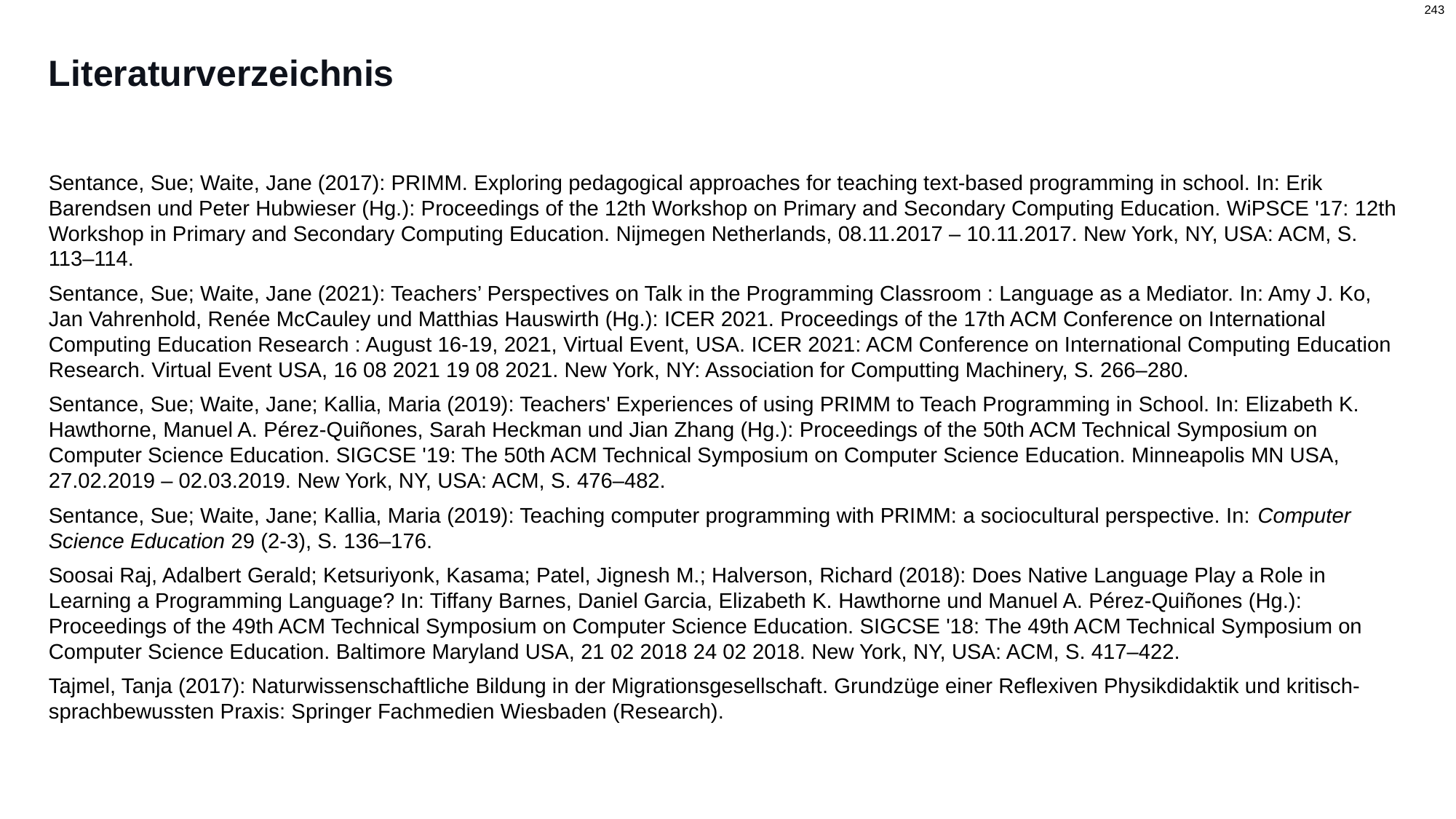

# Literaturverzeichnis
Sentance, Sue; Waite, Jane (2017): PRIMM. Exploring pedagogical approaches for teaching text-based programming in school. In: Erik Barendsen und Peter Hubwieser (Hg.): Proceedings of the 12th Workshop on Primary and Secondary Computing Education. WiPSCE '17: 12th Workshop in Primary and Secondary Computing Education. Nijmegen Netherlands, 08.11.2017 – 10.11.2017. New York, NY, USA: ACM, S. 113–114.
Sentance, Sue; Waite, Jane (2021): Teachers’ Perspectives on Talk in the Programming Classroom : Language as a Mediator. In: Amy J. Ko, Jan Vahrenhold, Renée McCauley und Matthias Hauswirth (Hg.): ICER 2021. Proceedings of the 17th ACM Conference on International Computing Education Research : August 16-19, 2021, Virtual Event, USA. ICER 2021: ACM Conference on International Computing Education Research. Virtual Event USA, 16 08 2021 19 08 2021. New York, NY: Association for Computting Machinery, S. 266–280.
Sentance, Sue; Waite, Jane; Kallia, Maria (2019): Teachers' Experiences of using PRIMM to Teach Programming in School. In: Elizabeth K. Hawthorne, Manuel A. Pérez-Quiñones, Sarah Heckman und Jian Zhang (Hg.): Proceedings of the 50th ACM Technical Symposium on Computer Science Education. SIGCSE '19: The 50th ACM Technical Symposium on Computer Science Education. Minneapolis MN USA, 27.02.2019 – 02.03.2019. New York, NY, USA: ACM, S. 476–482.
Sentance, Sue; Waite, Jane; Kallia, Maria (2019): Teaching computer programming with PRIMM: a sociocultural perspective. In: Computer Science Education 29 (2-3), S. 136–176.
Soosai Raj, Adalbert Gerald; Ketsuriyonk, Kasama; Patel, Jignesh M.; Halverson, Richard (2018): Does Native Language Play a Role in Learning a Programming Language? In: Tiffany Barnes, Daniel Garcia, Elizabeth K. Hawthorne und Manuel A. Pérez-Quiñones (Hg.): Proceedings of the 49th ACM Technical Symposium on Computer Science Education. SIGCSE '18: The 49th ACM Technical Symposium on Computer Science Education. Baltimore Maryland USA, 21 02 2018 24 02 2018. New York, NY, USA: ACM, S. 417–422.
Tajmel, Tanja (2017): Naturwissenschaftliche Bildung in der Migrationsgesellschaft. Grundzüge einer Reflexiven Physikdidaktik und kritisch-sprachbewussten Praxis: Springer Fachmedien Wiesbaden (Research).